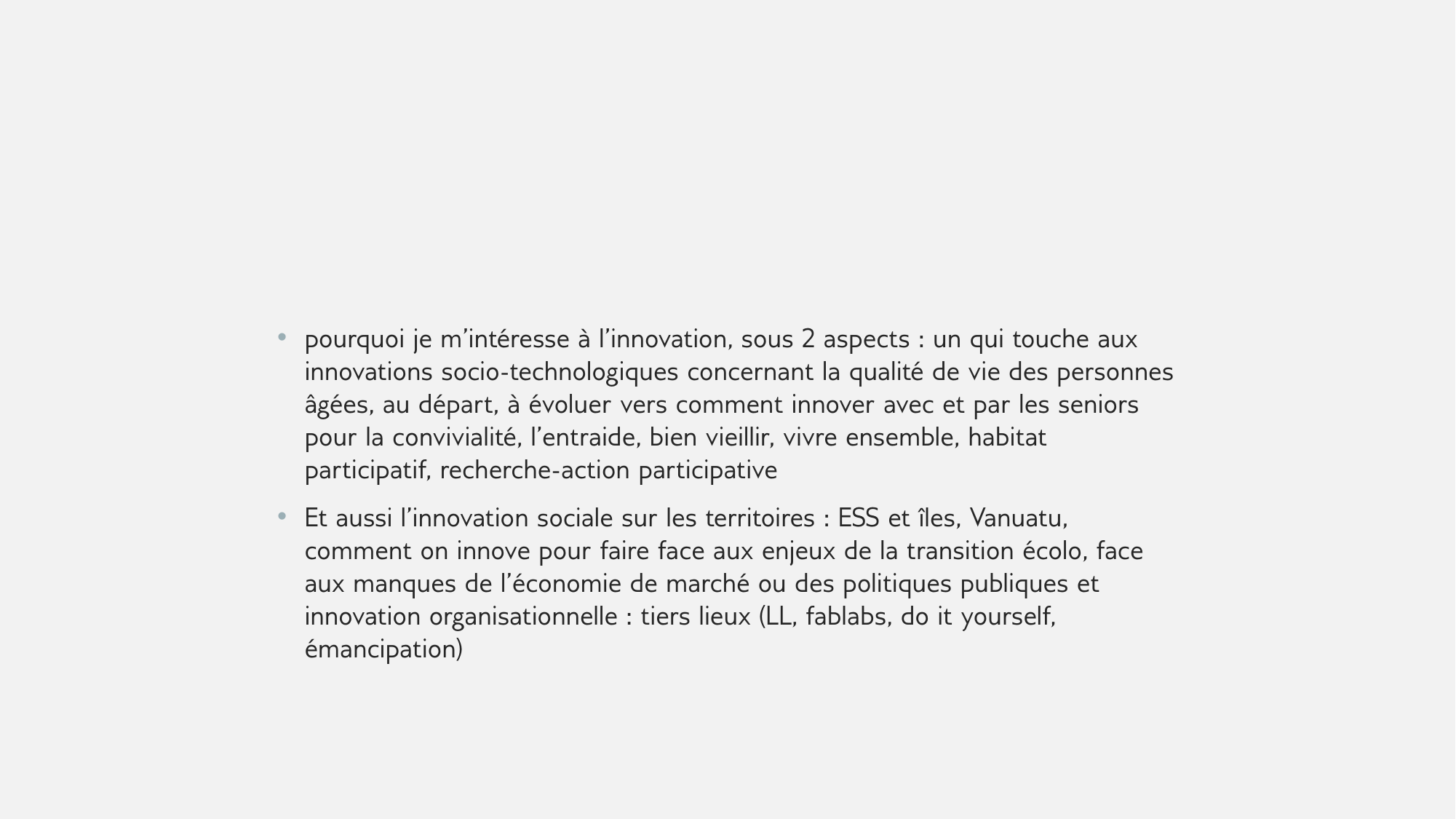

pourquoi je m’intéresse à l’innovation, sous 2 aspects : un qui touche aux innovations socio-technologiques concernant la qualité de vie des personnes âgées, au départ, à évoluer vers comment innover avec et par les seniors pour la convivialité, l’entraide, bien vieillir, vivre ensemble, habitat participatif, recherche-action participative
Et aussi l’innovation sociale sur les territoires : ESS et îles, Vanuatu, comment on innove pour faire face aux enjeux de la transition écolo, face aux manques de l’économie de marché ou des politiques publiques et innovation organisationnelle : tiers lieux (LL, fablabs, do it yourself, émancipation)